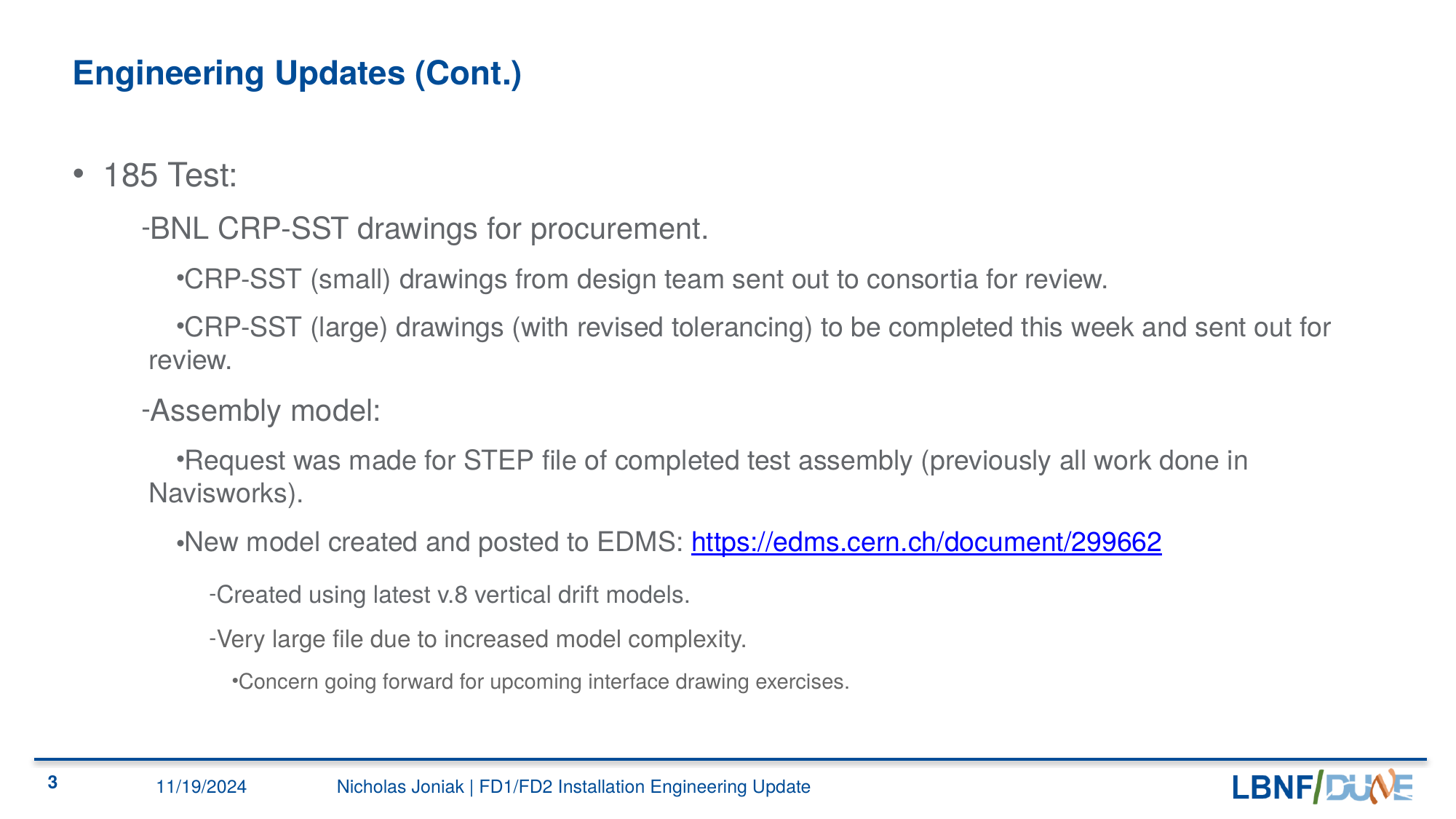

# Engineering Updates (Cont.)
185 Test:
BNL CRP-SST drawings for procurement.
CRP-SST (small) drawings from design team sent out to consortia for review.
CRP-SST (large) drawings (with revised tolerancing) to be completed this week and sent out for review.
Assembly model:
Request was made for STEP file of completed test assembly (previously all work done in Navisworks).
New model created and posted to EDMS: https://edms.cern.ch/document/299662
Created using latest v.8 vertical drift models.
Very large file due to increased model complexity.
Concern going forward for upcoming interface drawing exercises.
3
11/19/2024
Nicholas Joniak | FD1/FD2 Installation Engineering Update